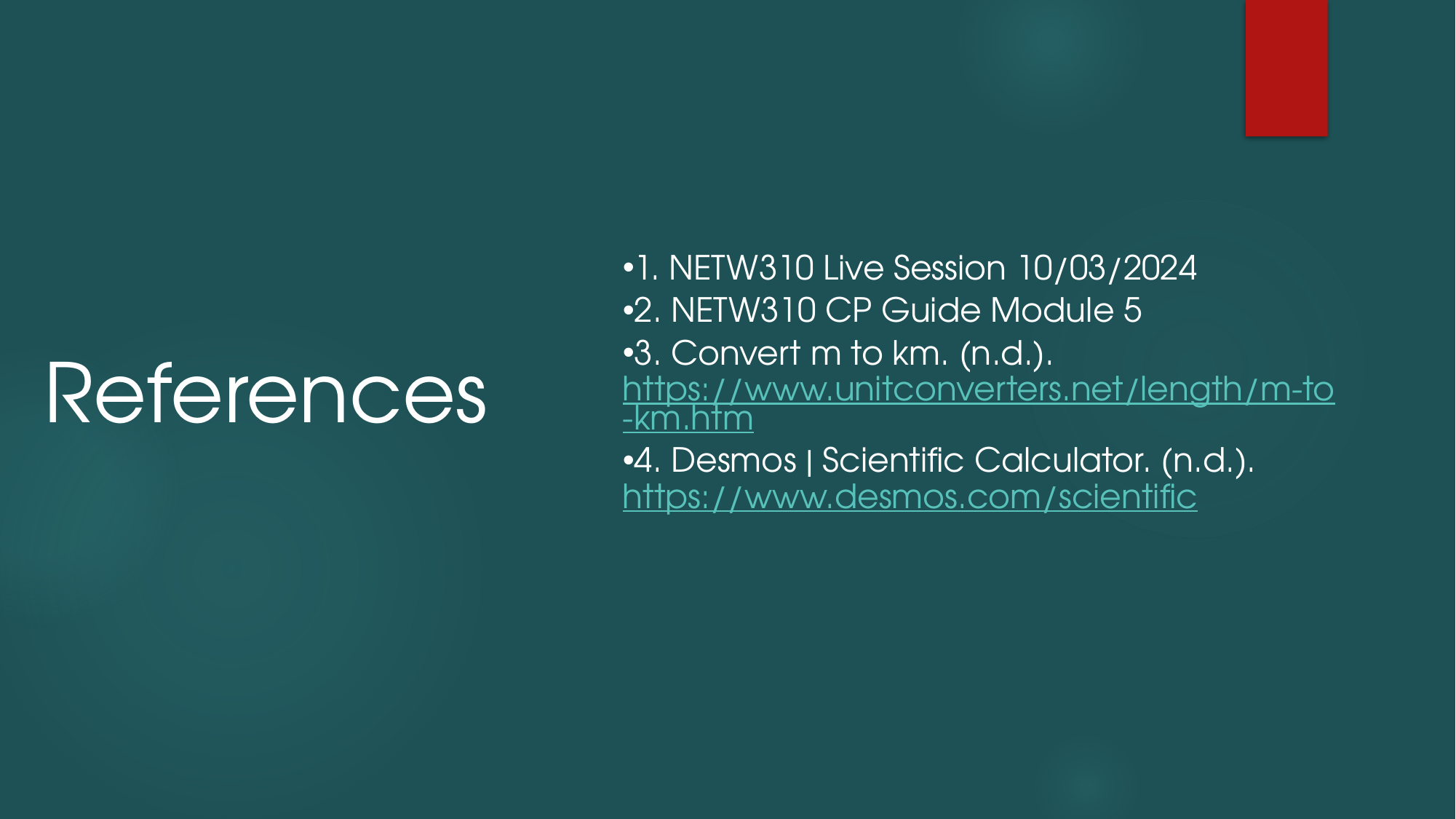

# References
1. NETW310 Live Session 10/03/2024
2. NETW310 CP Guide Module 5
3. Convert m to km. (n.d.). https://www.unitconverters.net/length/m-to-km.htm
4. Desmos | Scientific Calculator. (n.d.). https://www.desmos.com/scientific